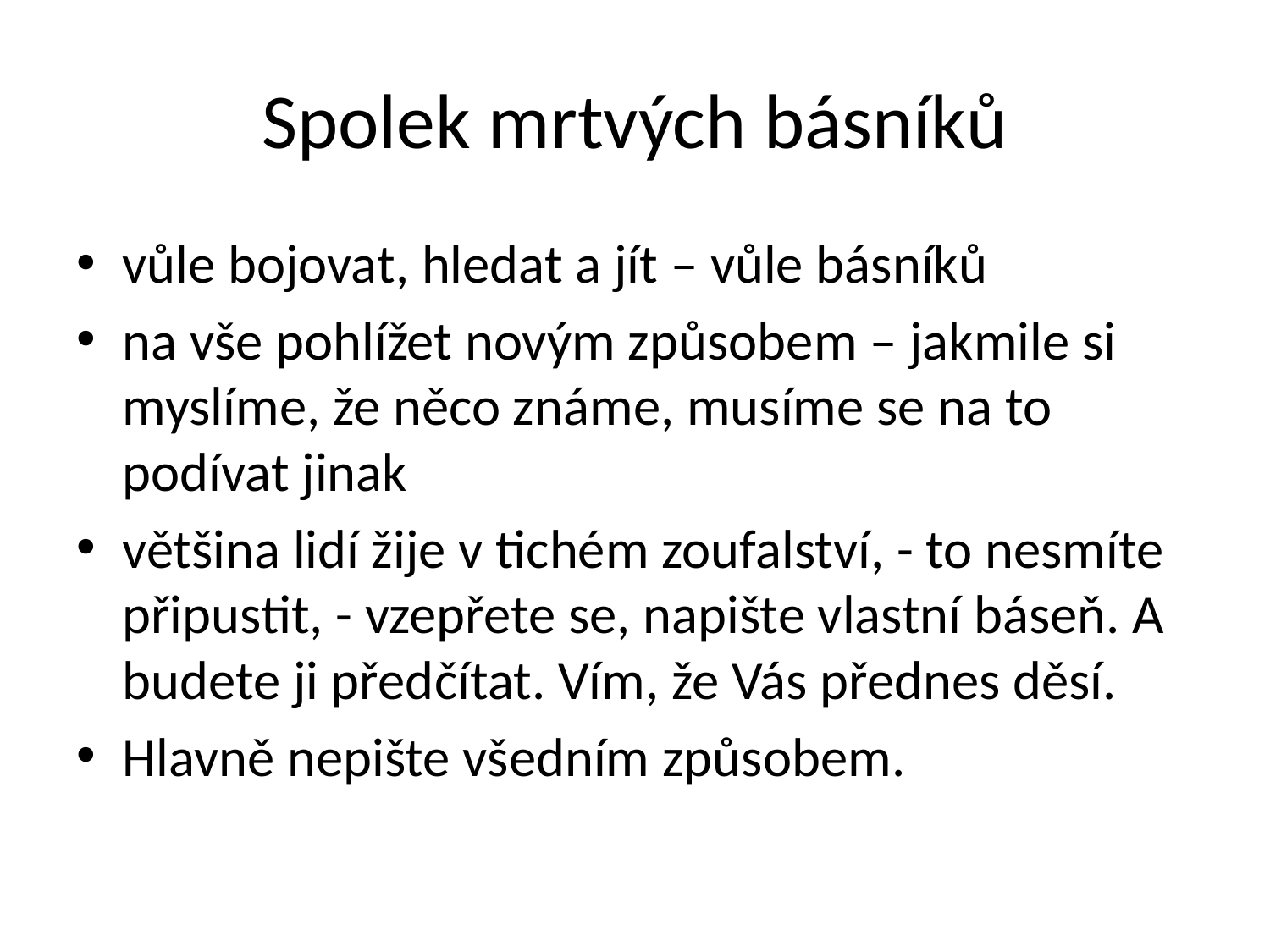

# Spolek mrtvých básníků
vůle bojovat, hledat a jít – vůle básníků
na vše pohlížet novým způsobem – jakmile si myslíme, že něco známe, musíme se na to podívat jinak
většina lidí žije v tichém zoufalství, - to nesmíte připustit, - vzepřete se, napište vlastní báseň. A budete ji předčítat. Vím, že Vás přednes děsí.
Hlavně nepište všedním způsobem.